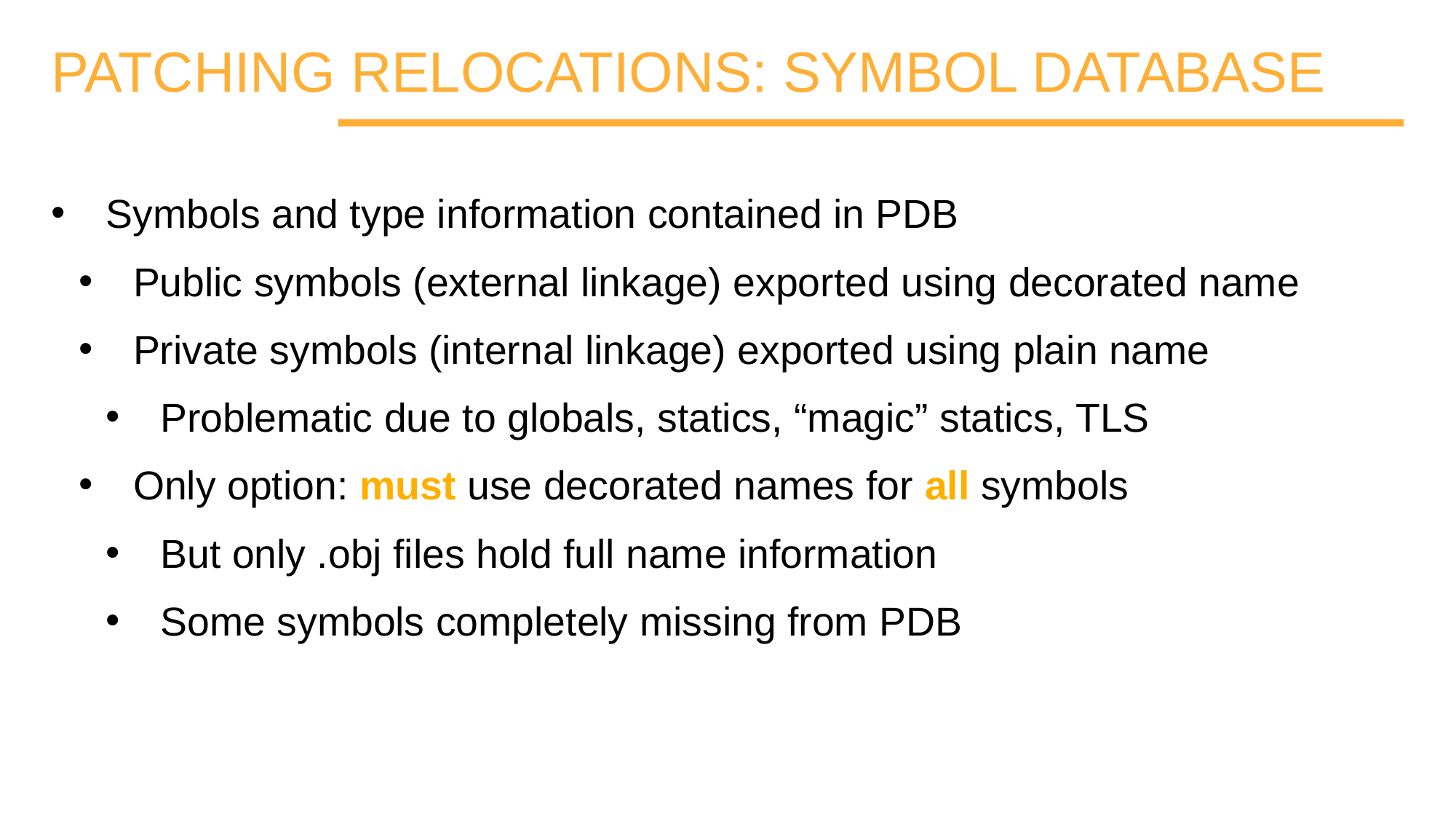

PATCHING RELOCATIONS: SYMBOL DATABASE

Symbols and type information contained in PDB
Public symbols (external linkage) exported using decorated name
Private symbols (internal linkage) exported using plain name
Problematic due to globals, statics, “magic” statics, TLS
Only option: must use decorated names for all symbols
But only .obj files hold full name information
Some symbols completely missing from PDB